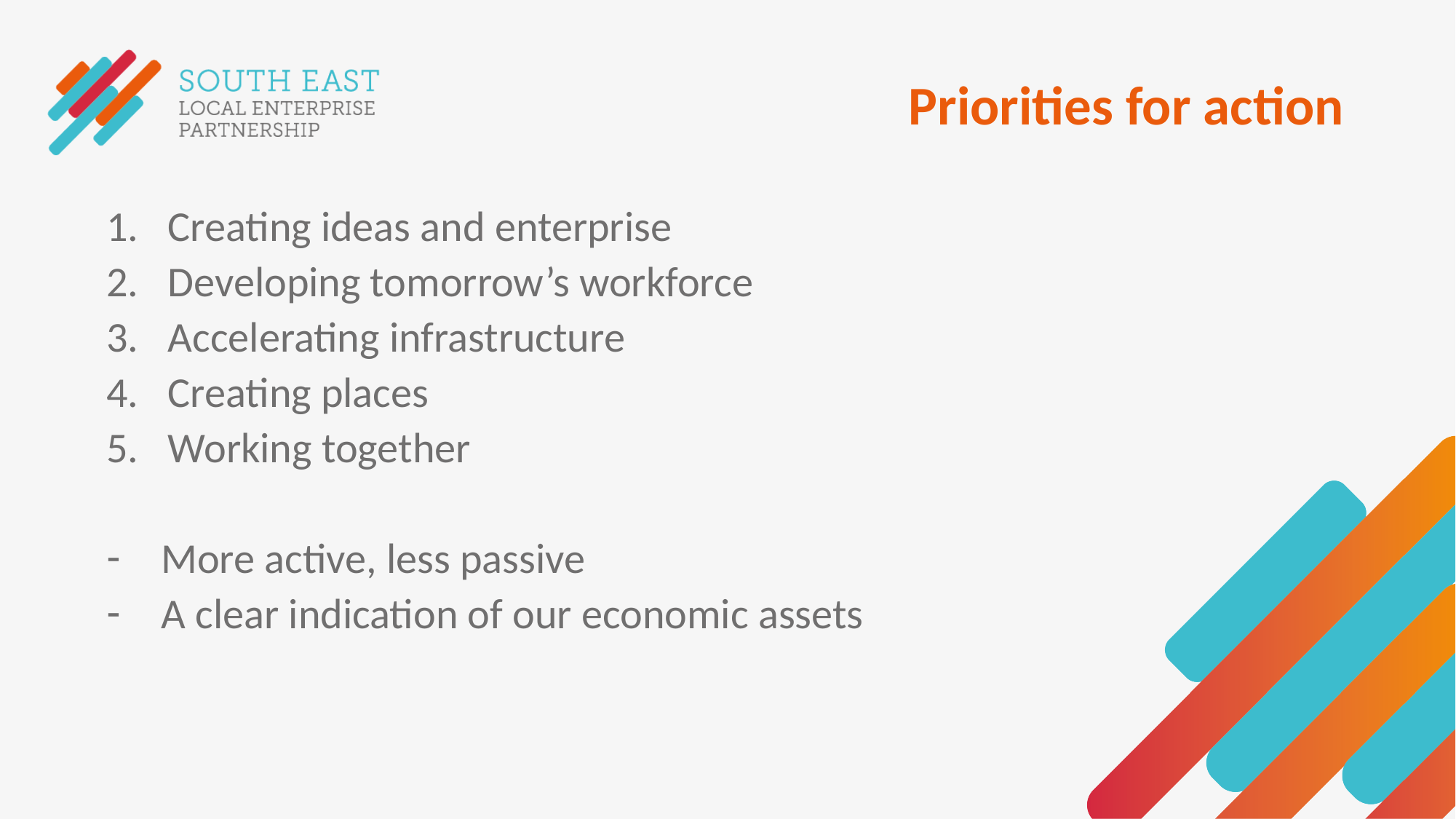

# Priorities for action
Creating ideas and enterprise
Developing tomorrow’s workforce
Accelerating infrastructure
Creating places
Working together

More active, less passive
A clear indication of our economic assets